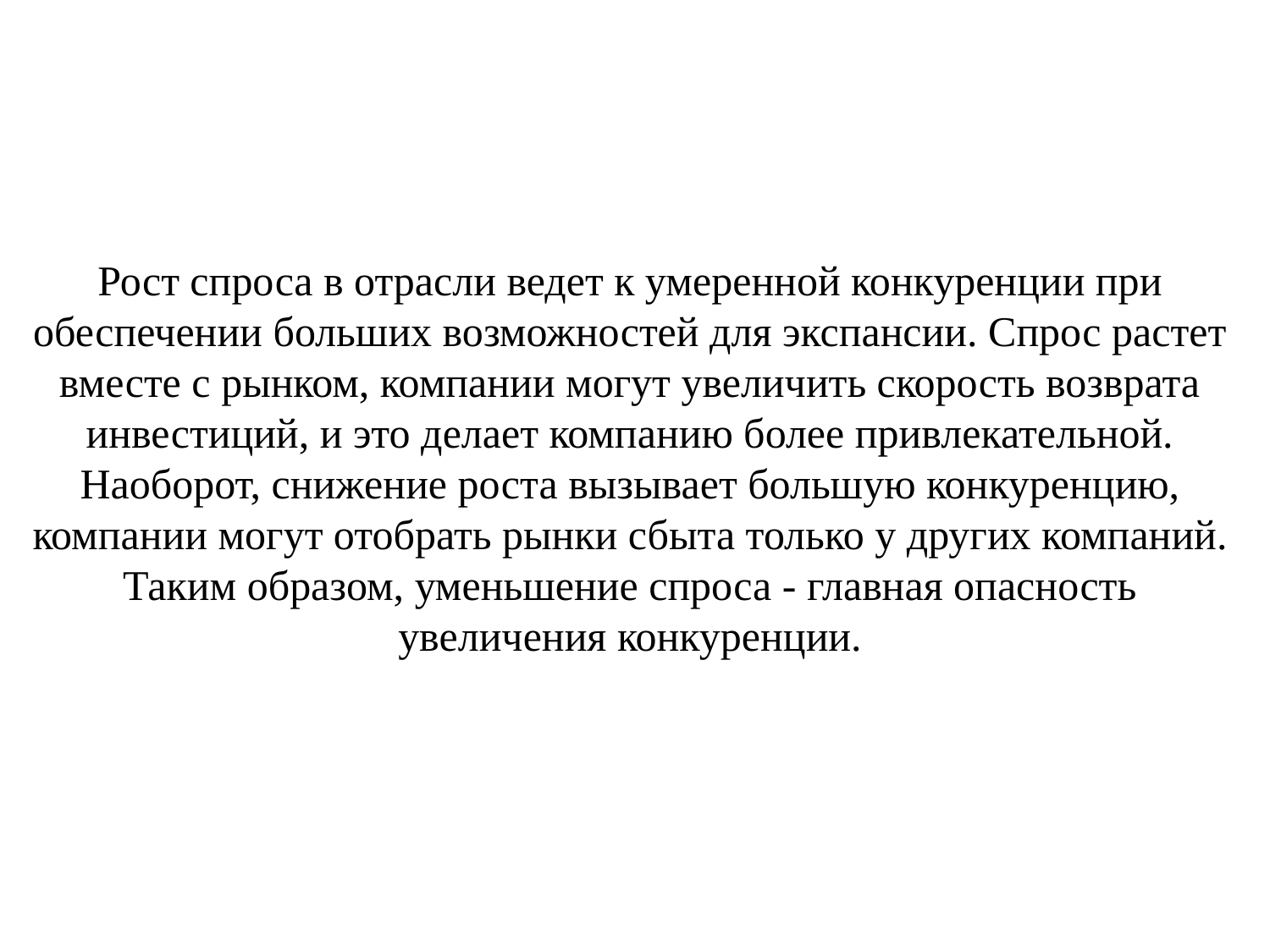

# Рост спроса в отрасли ведет к умеренной конкуренции при обеспечении больших возможностей для экспансии. Спрос растет вместе с рынком, компании могут увеличить скорость возврата инвестиций, и это делает компанию более привлекательной. Наоборот, снижение роста вызывает большую конкуренцию, компании могут отобрать рынки сбыта только у других компаний. Таким образом, уменьшение спроса - главная опасность увеличения конкуренции.